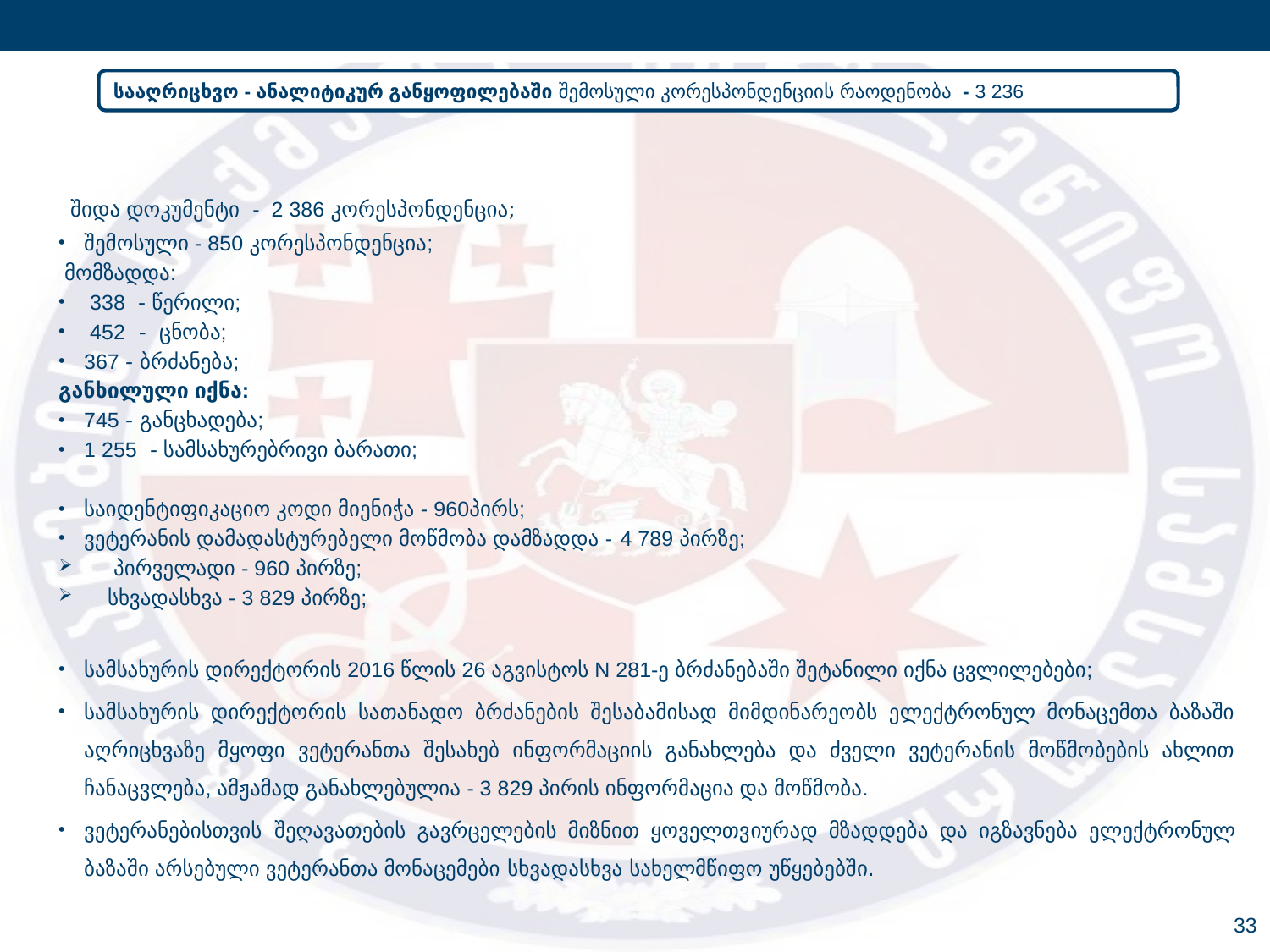

სააღრიცხვო - ანალიტიკურ განყოფილებაში შემოსული კორესპონდენციის რაოდენობა  - 3 236
 შიდა დოკუმენტი  -  2 386 კორესპონდენცია;
შემოსული - 850 კორესპონდენცია;
 მომზადდა:
 338  - წერილი;
 452  -  ცნობა;
367 - ბრძანება;
განხილული იქნა:
745 - განცხადება;
1 255  - სამსახურებრივი ბარათი;

საიდენტიფიკაციო კოდი მიენიჭა - 960პირს;
ვეტერანის დამადასტურებელი მოწმობა დამზადდა - 4 789 პირზე;
     პირველადი - 960 პირზე;
    სხვადასხვა - 3 829 პირზე;

სამსახურის დირექტორის 2016 წლის 26 აგვისტოს N 281-ე ბრძანებაში შეტანილი იქნა ცვლილებები;
სამსახურის დირექტორის სათანადო ბრძანების შესაბამისად მიმდინარეობს ელექტრონულ მონაცემთა ბაზაში აღრიცხვაზე მყოფი ვეტერანთა შესახებ ინფორმაციის განახლება და ძველი ვეტერანის მოწმობების ახლით ჩანაცვლება, ამჟამად განახლებულია - 3 829 პირის ინფორმაცია და მოწმობა.
ვეტერანებისთვის შეღავათების გავრცელების მიზნით ყოველთვიურად მზადდება და იგზავნება ელექტრონულ ბაზაში არსებული ვეტერანთა მონაცემები სხვადასხვა სახელმწიფო უწყებებში.

33